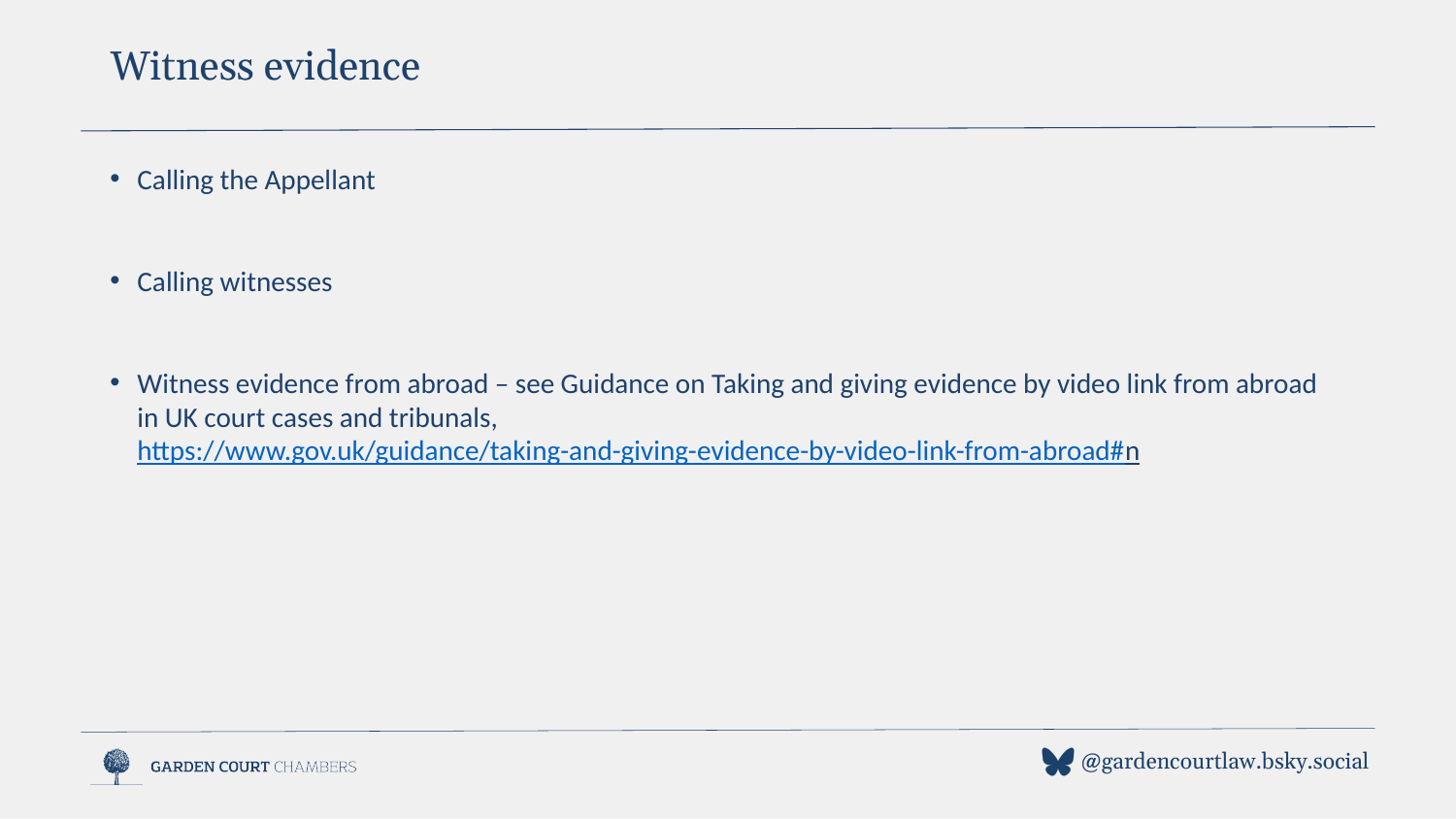

Witness evidence
Calling the Appellant

Calling witnesses

Witness evidence from abroad – see Guidance on Taking and giving evidence by video link from abroad in UK court cases and tribunals, https://www.gov.uk/guidance/taking-and-giving-evidence-by-video-link-from-abroad#n